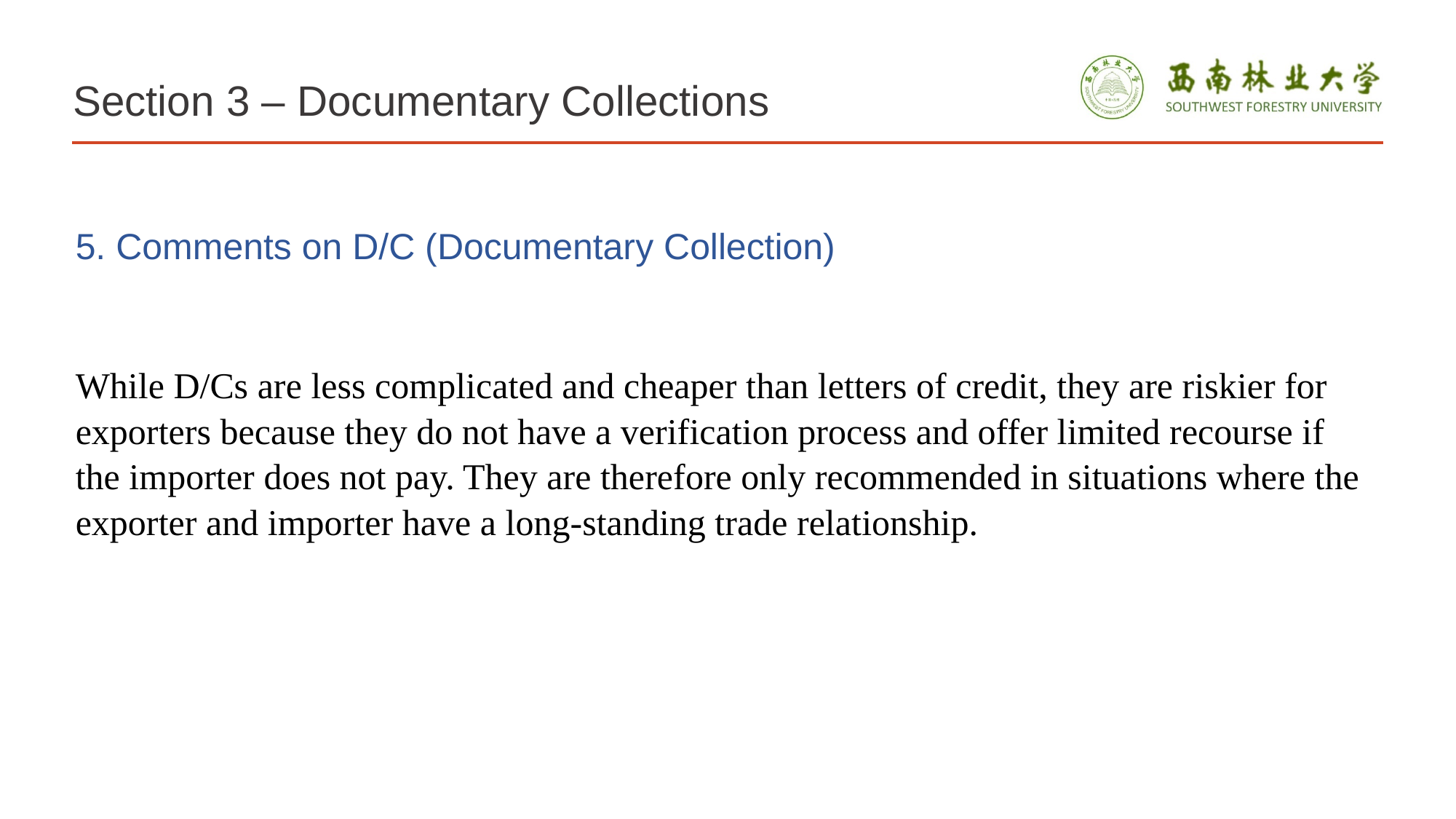

# Section 3 – Documentary Collections

5. Comments on D/C (Documentary Collection)

While D/Cs are less complicated and cheaper than letters of credit, they are riskier for exporters because they do not have a verification process and offer limited recourse if the importer does not pay. They are therefore only recommended in situations where the exporter and importer have a long-standing trade relationship.